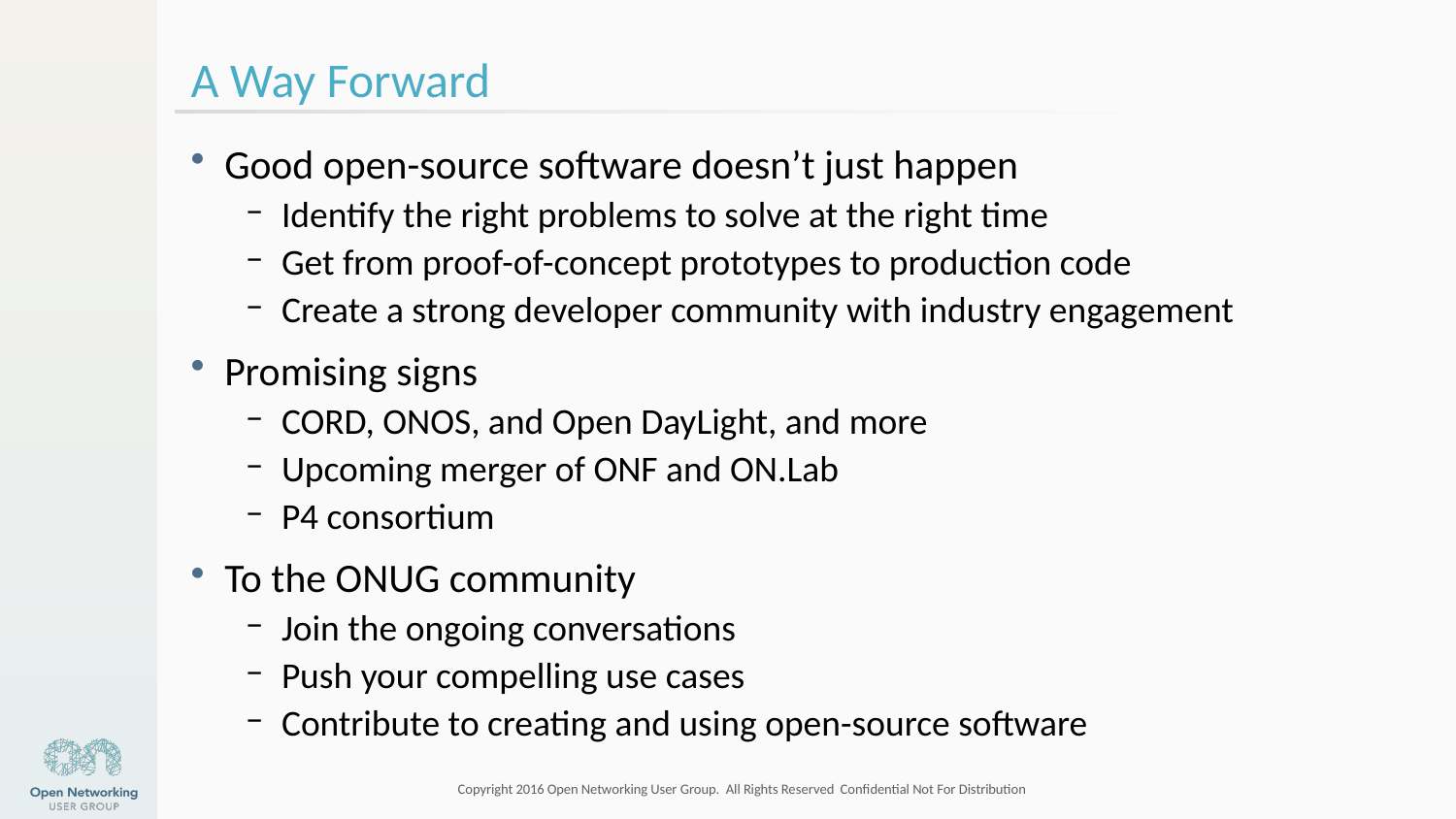

# A Way Forward
Good open-source software doesn’t just happen
Identify the right problems to solve at the right time
Get from proof-of-concept prototypes to production code
Create a strong developer community with industry engagement
Promising signs
CORD, ONOS, and Open DayLight, and more
Upcoming merger of ONF and ON.Lab
P4 consortium
To the ONUG community
Join the ongoing conversations
Push your compelling use cases
Contribute to creating and using open-source software